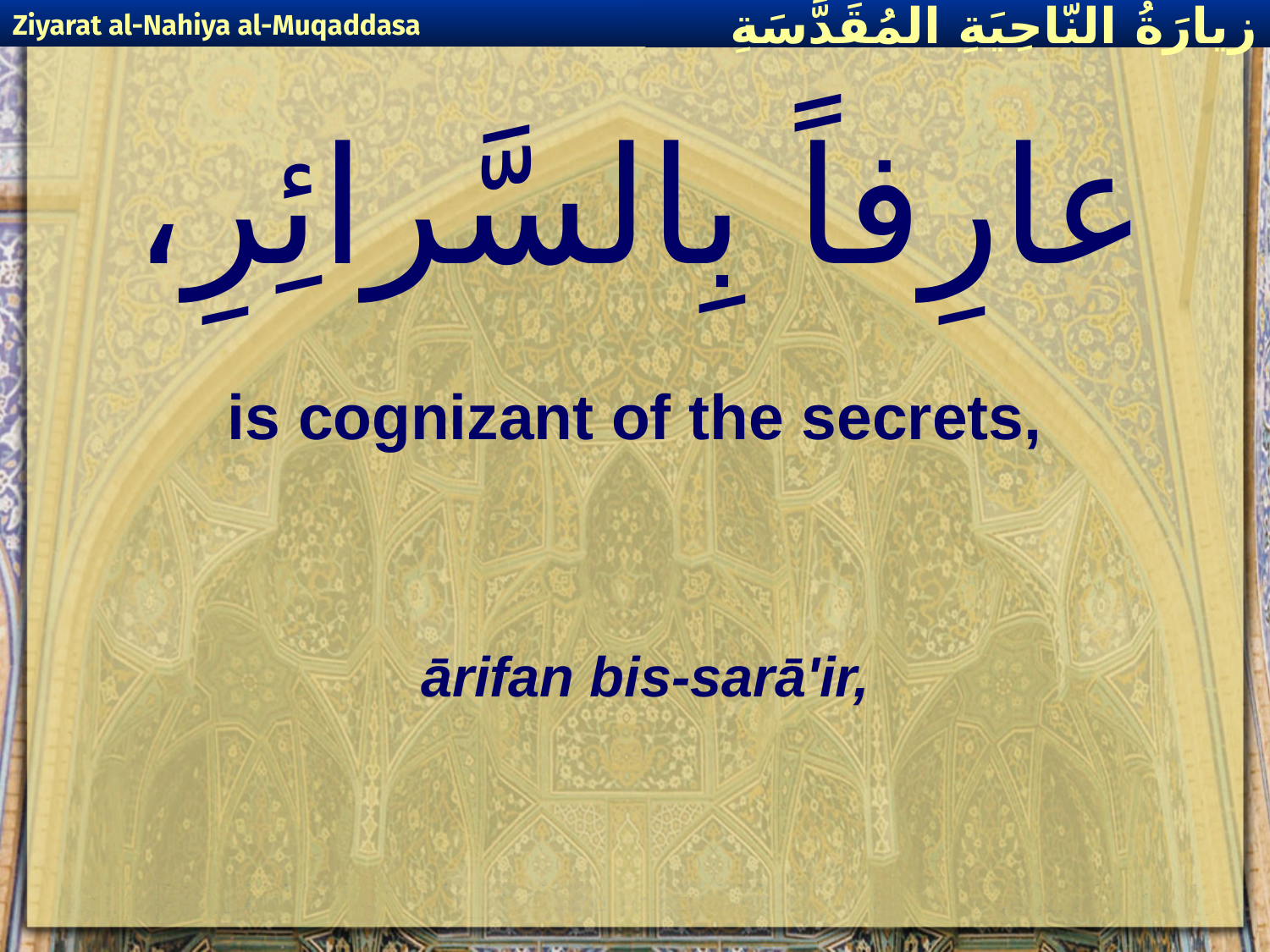

Ziyarat al-Nahiya al-Muqaddasa
زيارَةُ النّاحِيَةِ ال‍مُقَدَّسَةِ
# عارِفاً بِالسَّرائِرِ،
is cognizant of the secrets,
ārifan bis-sarā'ir,